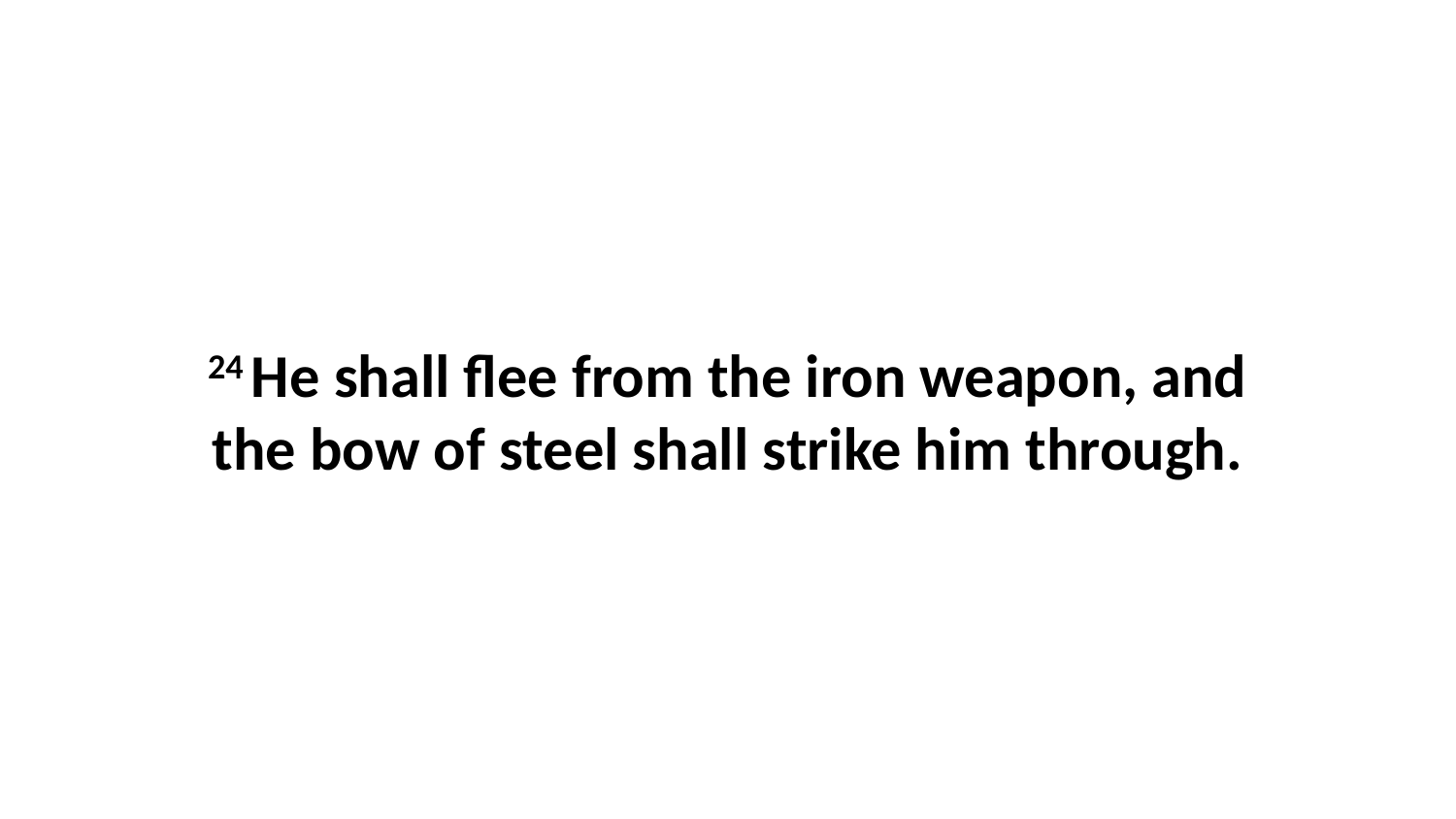

24 He shall flee from the iron weapon, and the bow of steel shall strike him through.